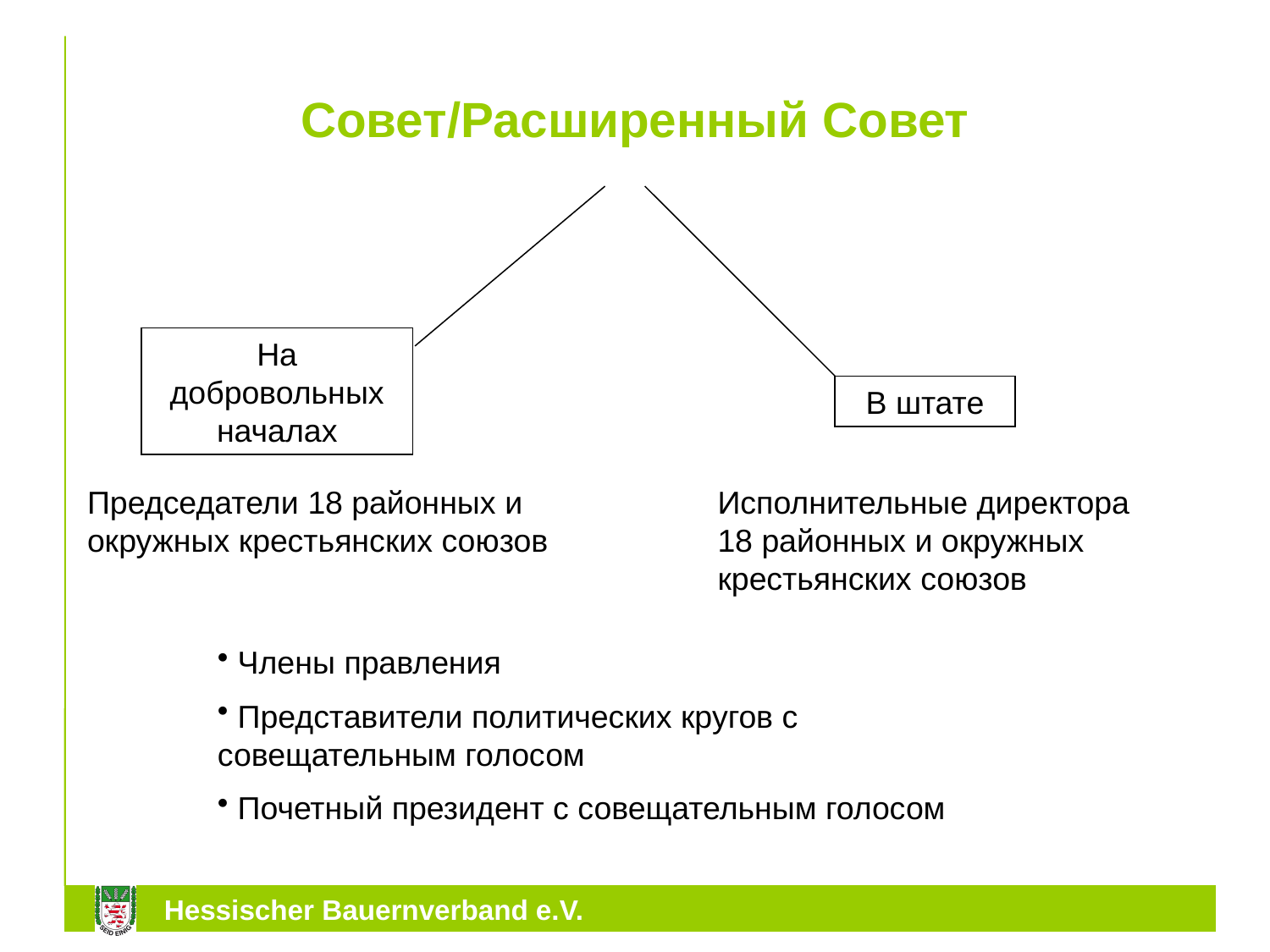

# Совет/Расширенный Совет

На добровольных началах
В штате
Председатели 18 районных и окружных крестьянских союзов
Исполнительные директора  18 районных и окружных крестьянских союзов
 Члены правления
 Представители политических кругов с совещательным голосом
 Почетный президент с совещательным голосом